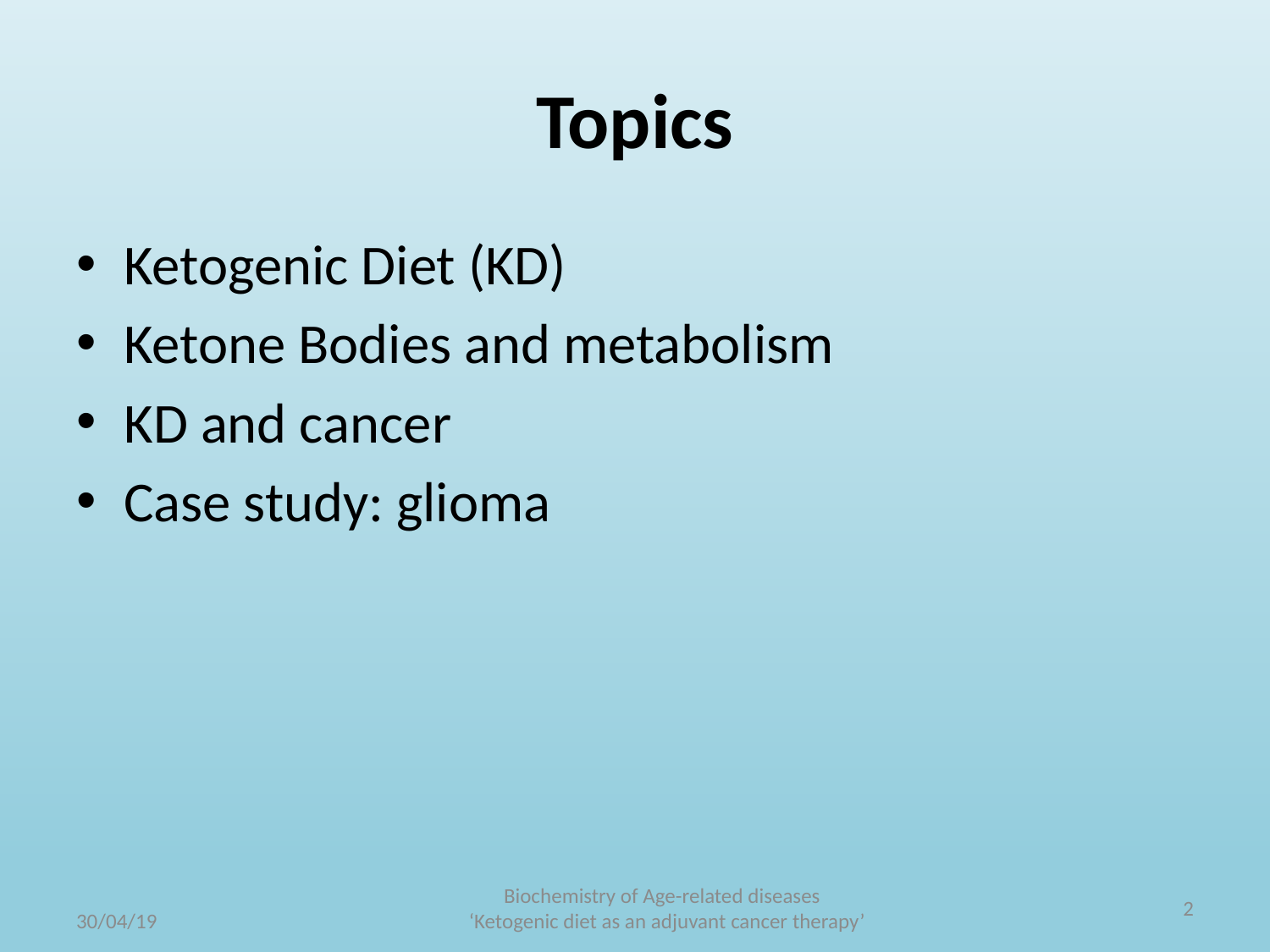

# Topics
Ketogenic Diet (KD)
Ketone Bodies and metabolism
KD and cancer
Case study: glioma

Biochemistry of Age-related diseases
‘Ketogenic diet as an adjuvant cancer therapy’
2
30/04/19